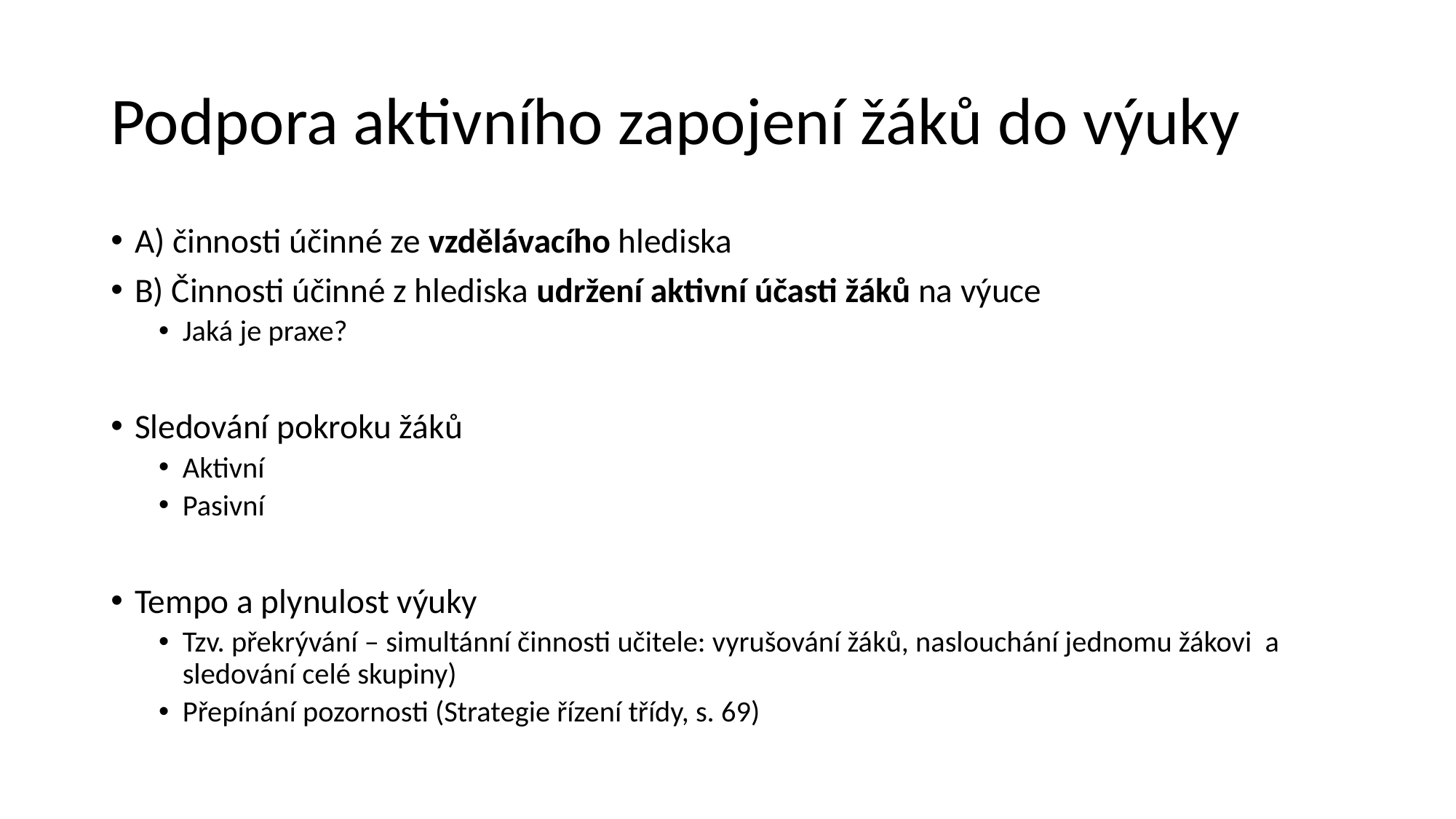

# Podpora aktivního zapojení žáků do výuky
A) činnosti účinné ze vzdělávacího hlediska
B) Činnosti účinné z hlediska udržení aktivní účasti žáků na výuce
Jaká je praxe?

Sledování pokroku žáků
Aktivní
Pasivní

Tempo a plynulost výuky
Tzv. překrývání – simultánní činnosti učitele: vyrušování žáků, naslouchání jednomu žákovi  a sledování celé skupiny)
Přepínání pozornosti (Strategie řízení třídy, s. 69)